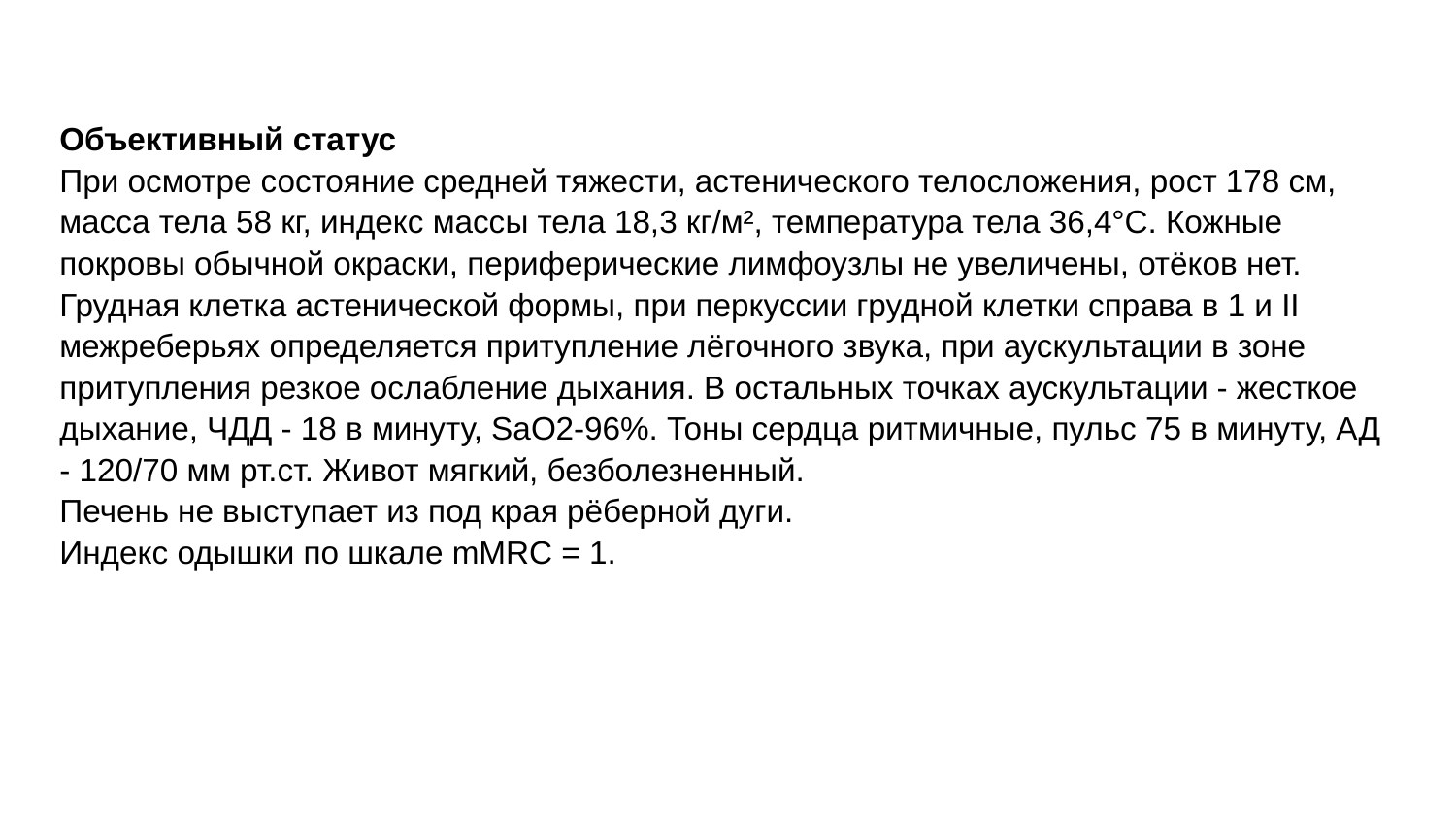

Объективный статус
При осмотре состояние средней тяжести, астенического телосложения, рост 178 см, масса тела 58 кг, индекс массы тела 18,3 кг/м², температура тела 36,4°C. Кожные покровы обычной окраски, периферические лимфоузлы не увеличены, отёков нет. Грудная клетка астенической формы, при перкуссии грудной клетки справа в 1 и ІІ межреберьях определяется притупление лёгочного звука, при аускультации в зоне притупления резкое ослабление дыхания. В остальных точках аускультации - жесткое дыхание, ЧДД - 18 в минуту, SaO2-96%. Тоны сердца ритмичные, пульс 75 в минуту, АД - 120/70 мм рт.ст. Живот мягкий, безболезненный.
Печень не выступает из под края рёберной дуги.
Индекс одышки по шкале mMRC = 1.